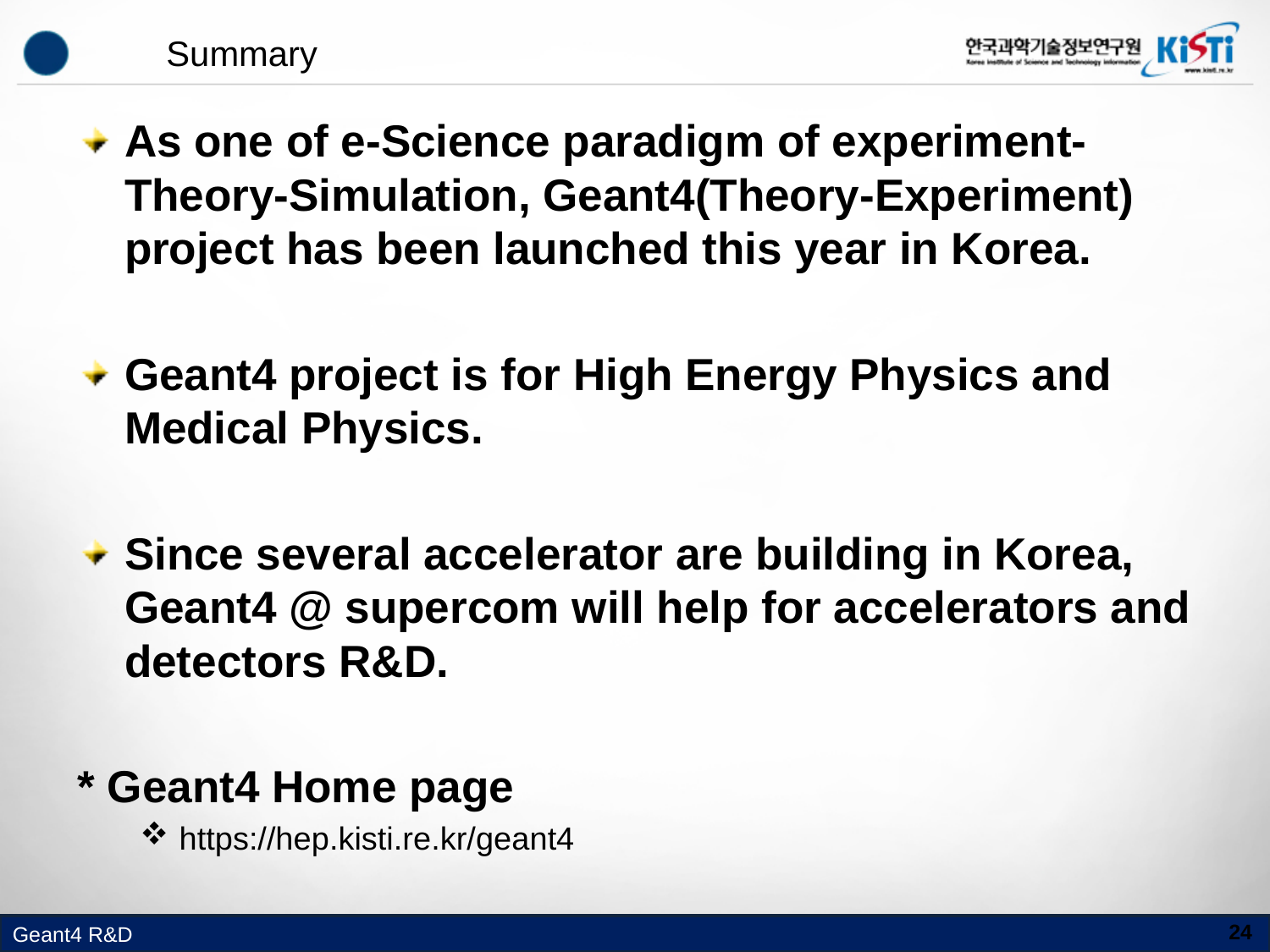

# Summary
As one of e-Science paradigm of experiment-Theory-Simulation, Geant4(Theory-Experiment) project has been launched this year in Korea.

Geant4 project is for High Energy Physics and Medical Physics.

Since several accelerator are building in Korea, Geant4 @ supercom will help for accelerators and detectors R&D.

* Geant4 Home page
https://hep.kisti.re.kr/geant4

24